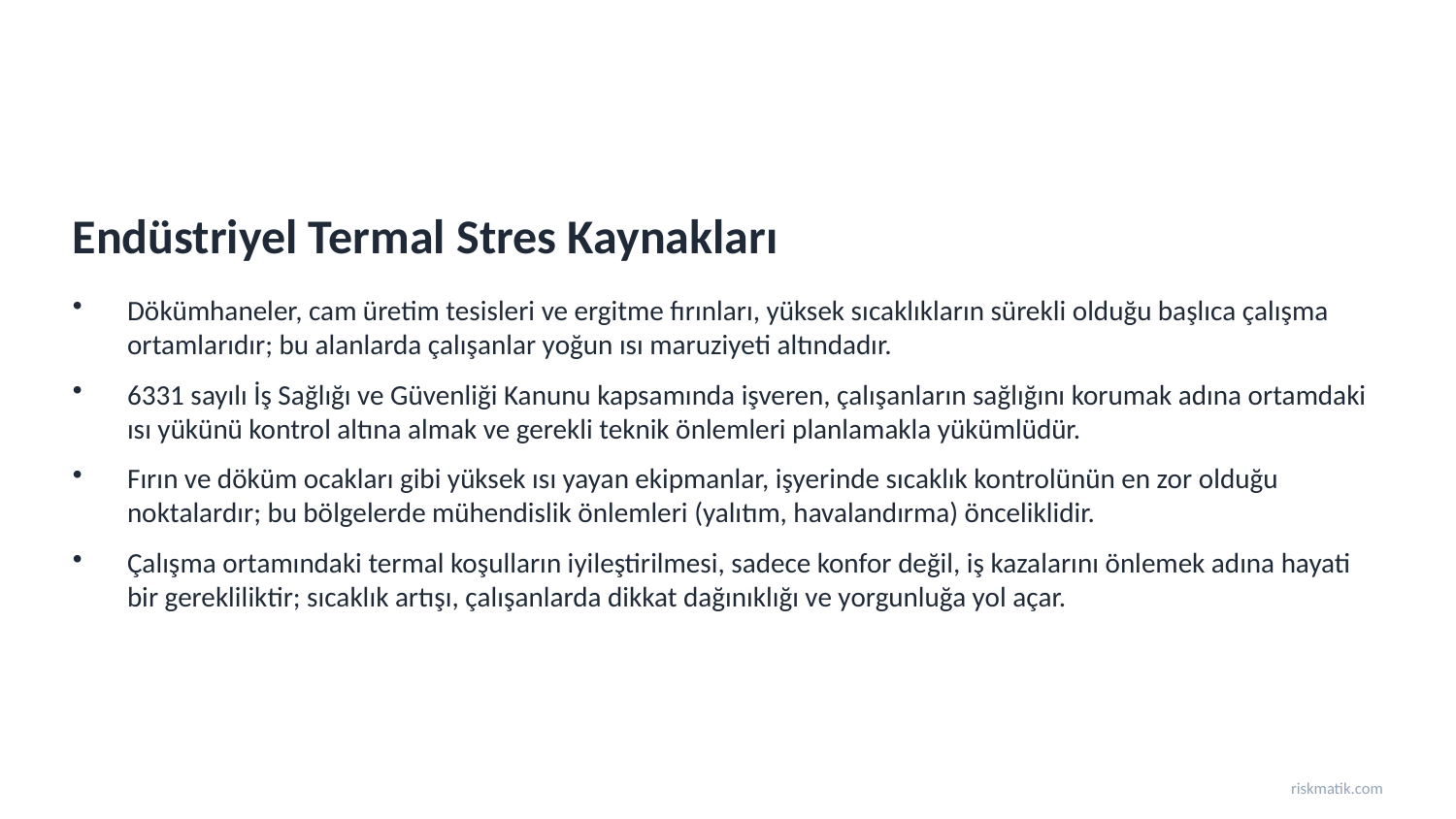

Endüstriyel Termal Stres Kaynakları
Dökümhaneler, cam üretim tesisleri ve ergitme fırınları, yüksek sıcaklıkların sürekli olduğu başlıca çalışma ortamlarıdır; bu alanlarda çalışanlar yoğun ısı maruziyeti altındadır.
6331 sayılı İş Sağlığı ve Güvenliği Kanunu kapsamında işveren, çalışanların sağlığını korumak adına ortamdaki ısı yükünü kontrol altına almak ve gerekli teknik önlemleri planlamakla yükümlüdür.
Fırın ve döküm ocakları gibi yüksek ısı yayan ekipmanlar, işyerinde sıcaklık kontrolünün en zor olduğu noktalardır; bu bölgelerde mühendislik önlemleri (yalıtım, havalandırma) önceliklidir.
Çalışma ortamındaki termal koşulların iyileştirilmesi, sadece konfor değil, iş kazalarını önlemek adına hayati bir gerekliliktir; sıcaklık artışı, çalışanlarda dikkat dağınıklığı ve yorgunluğa yol açar.
riskmatik.com